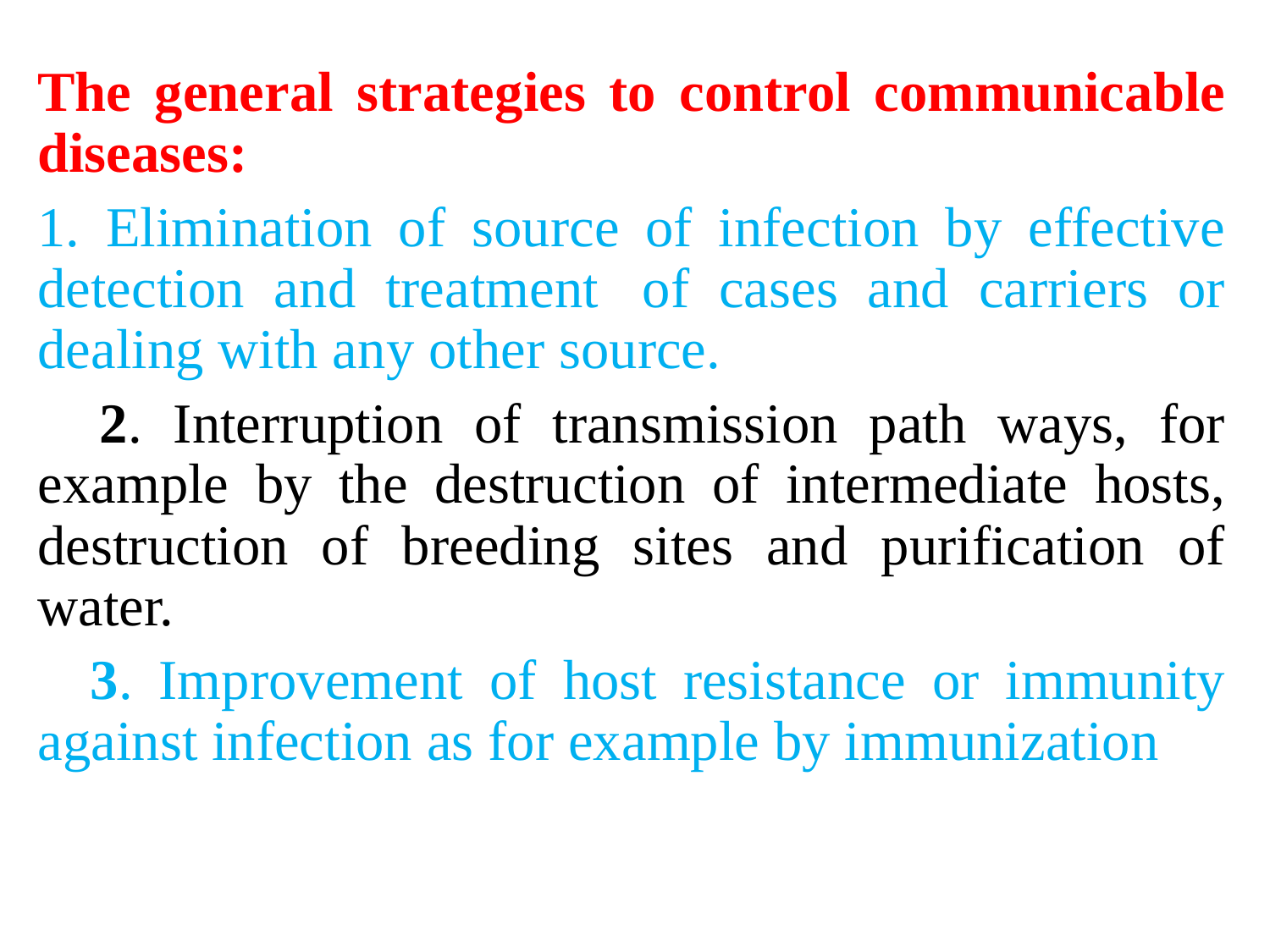

The general strategies to control communicable diseases:
1. Elimination of source of infection by effective detection and treatment  of cases and carriers or dealing with any other source.
  2. Interruption of transmission path ways, for example by the destruction of intermediate hosts, destruction of breeding sites and purification of water.
  3. Improvement of host resistance or immunity against infection as for example by immunization